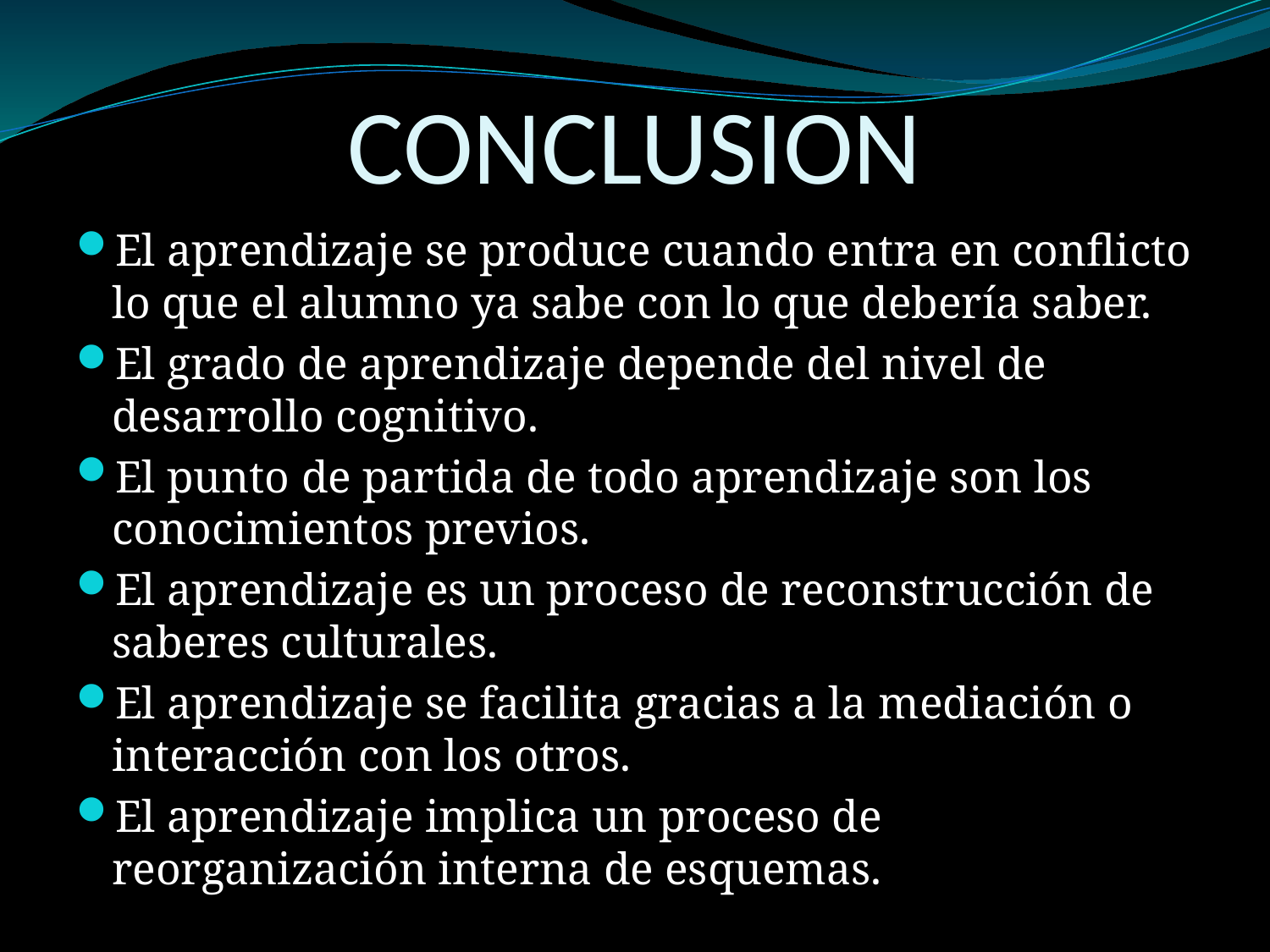

# CONCLUSION
El aprendizaje se produce cuando entra en conflicto lo que el alumno ya sabe con lo que debería saber.
El grado de aprendizaje depende del nivel de desarrollo cognitivo.
El punto de partida de todo aprendizaje son los conocimientos previos.
El aprendizaje es un proceso de reconstrucción de saberes culturales.
El aprendizaje se facilita gracias a la mediación o interacción con los otros.
El aprendizaje implica un proceso de reorganización interna de esquemas.